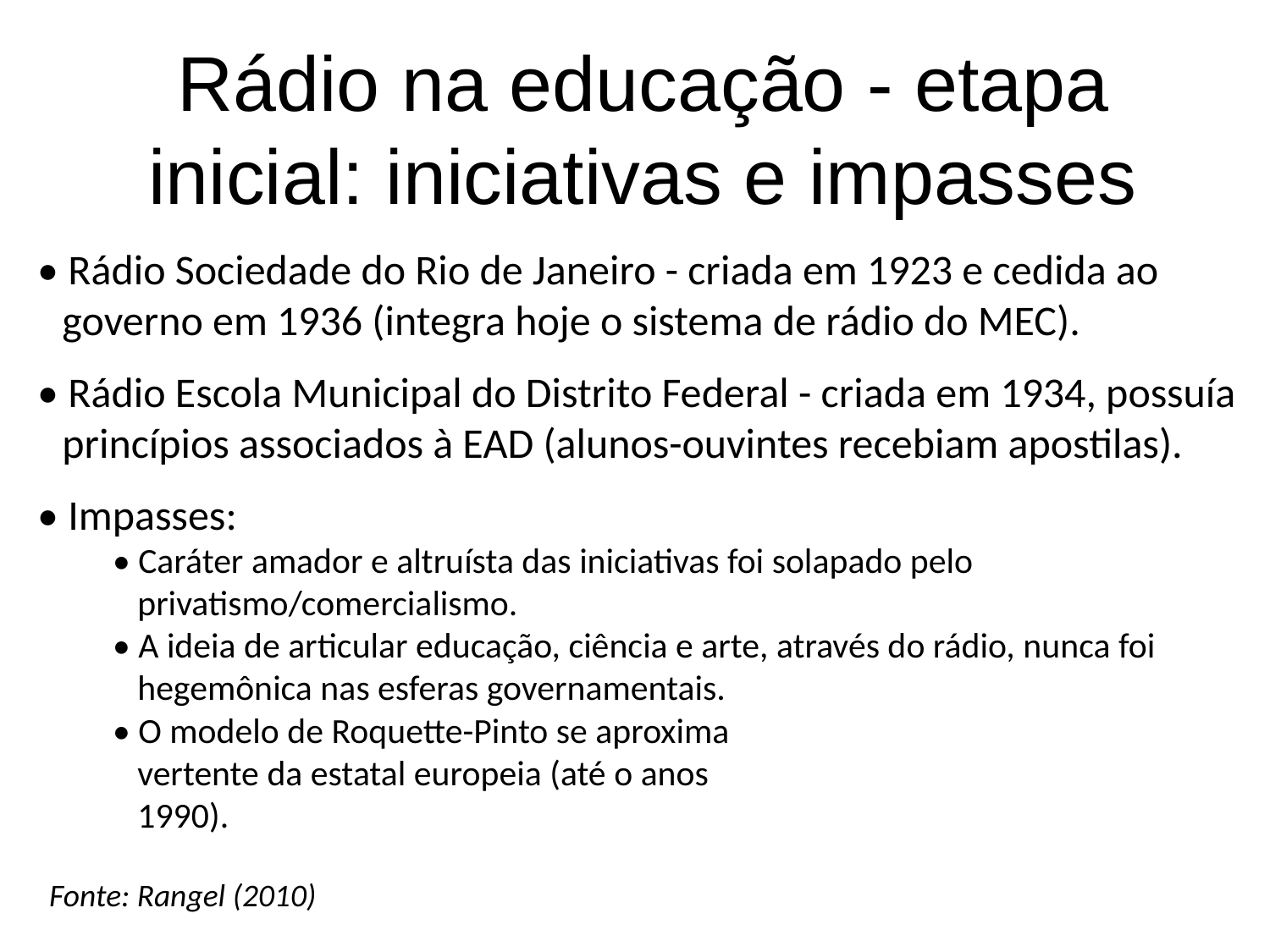

# Rádio na educação - etapa inicial: iniciativas e impasses
• Rádio Sociedade do Rio de Janeiro - criada em 1923 e cedida ao governo em 1936 (integra hoje o sistema de rádio do MEC).
• Rádio Escola Municipal do Distrito Federal - criada em 1934, possuía princípios associados à EAD (alunos-ouvintes recebiam apostilas).
• Impasses:
• Caráter amador e altruísta das iniciativas foi solapado pelo privatismo/comercialismo.
• A ideia de articular educação, ciência e arte, através do rádio, nunca foi hegemônica nas esferas governamentais.
• O modelo de Roquette-Pinto se aproxima
vertente da estatal europeia (até o anos
1990).

 Fonte: Rangel (2010)